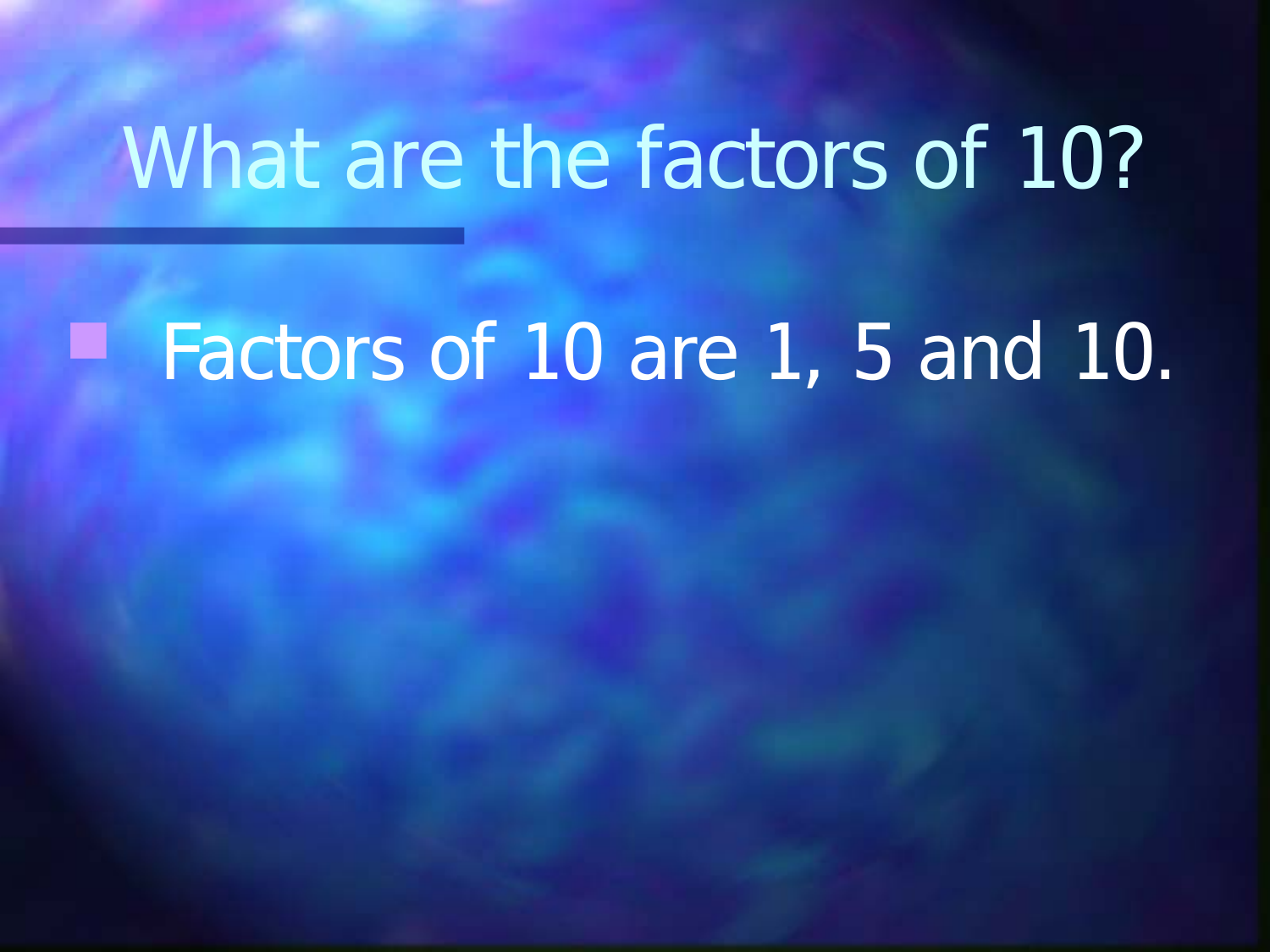

# What are the factors of 10?
  Factors of 10 are 1, 5 and 10.